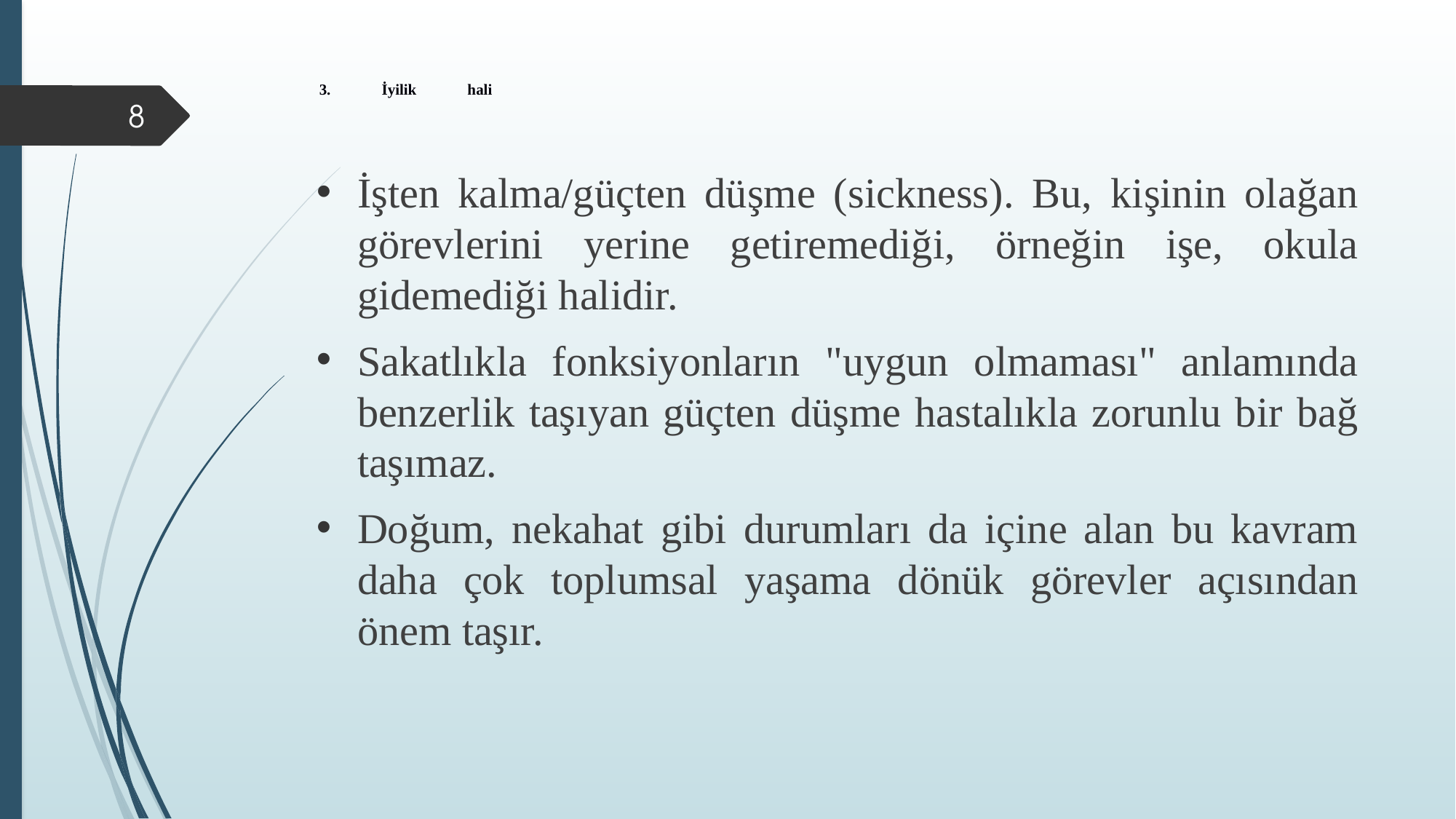

# 3. İyilik hali
8
İşten kalma/güçten düşme (sickness). Bu, kişinin olağan görevlerini yerine getiremediği, örneğin işe, okula gidemediği halidir.
Sakatlıkla fonksiyonların "uygun olmaması" anlamında benzerlik taşıyan güçten düşme hastalıkla zorunlu bir bağ taşımaz.
Doğum, nekahat gibi durumları da içine alan bu kavram daha çok toplumsal yaşama dönük görevler açısından önem taşır.